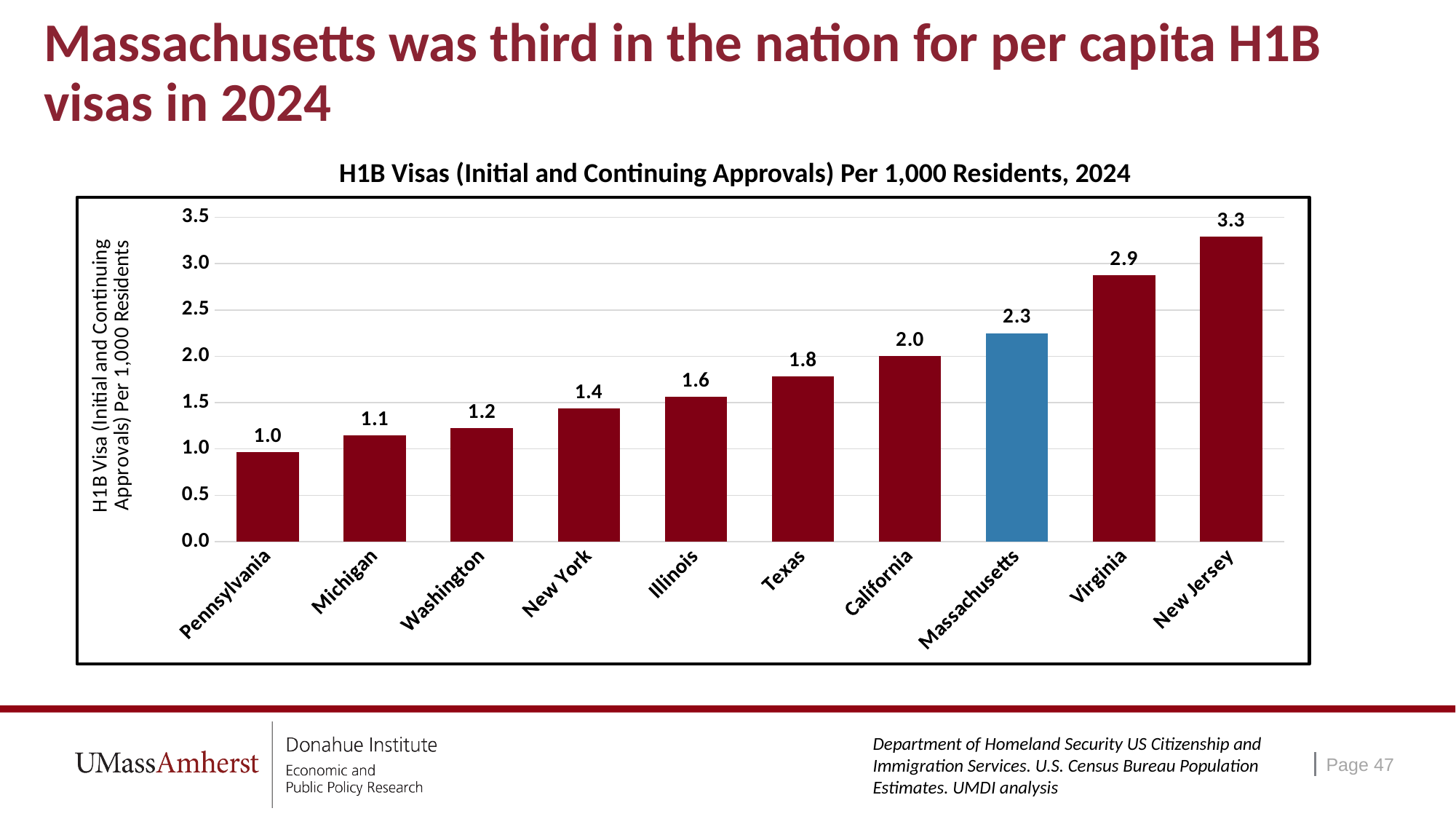

# Massachusetts was third in the nation for per capita H1B visas in 2024
H1B Visas (Initial and Continuing Approvals) Per 1,000 Residents, 2024

### Chart

| Category | H1B Visas (Initial and Continuing Approvals Per 1,000 Residents |
|---|---|
| Pennsylvania | 0.9629359867773307 |
| Michigan | 1.1473839596412745 |
| Washington | 1.2269136913213825 |
| New York | 1.4338674385098529 |
| Illinois | 1.566148902318917 |
| Texas | 1.7818957892169753 |
| California | 1.99993593915569 |
| Massachusetts | 2.2503664780454393 |
| Virginia | 2.8757733769369533 |
| New Jersey | 3.292968177271699 |
Department of Homeland Security US Citizenship and Immigration Services. U.S. Census Bureau Population Estimates. UMDI analysis
Page 47